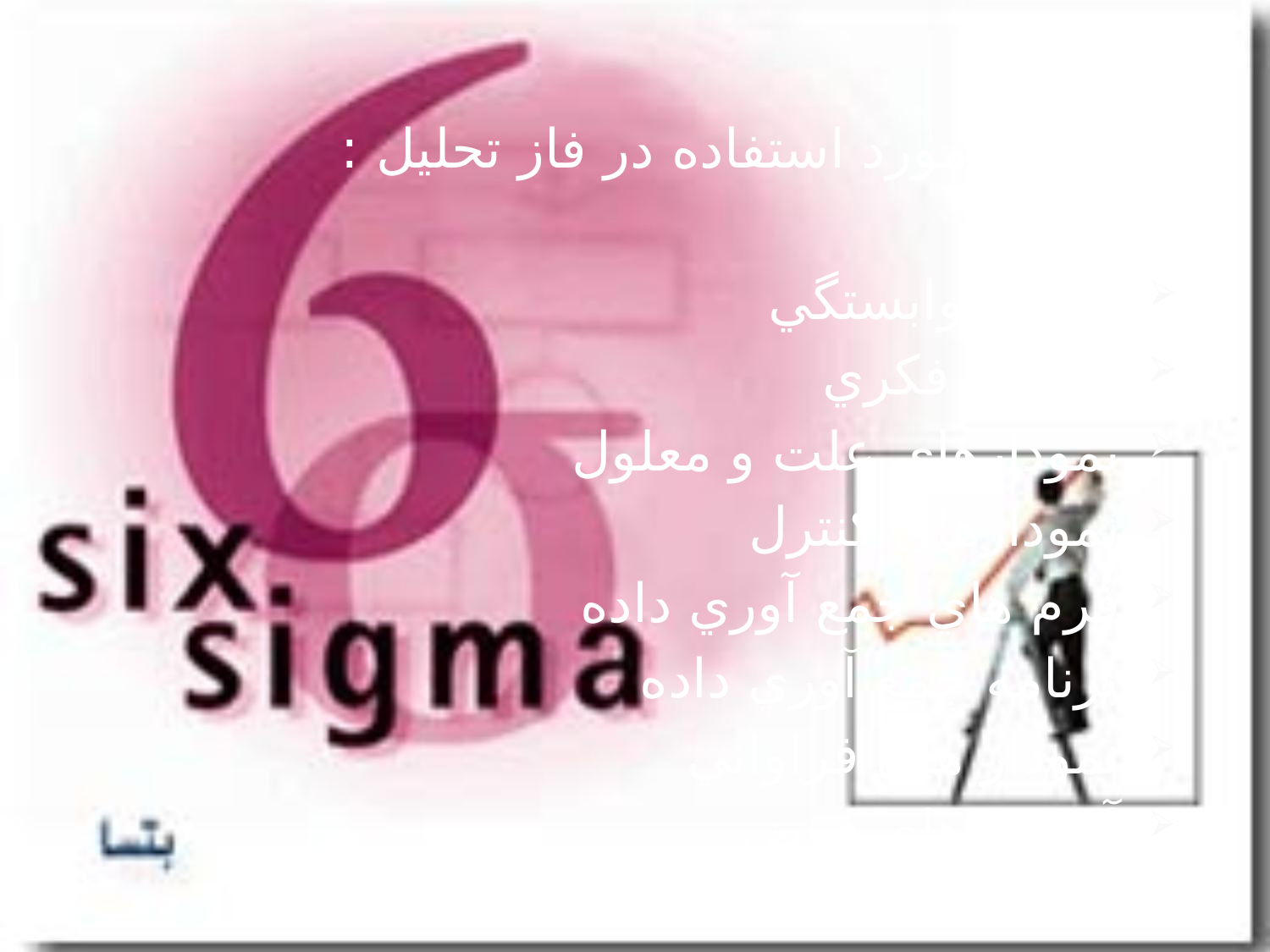

#

ابزارهاي مورد استفاده در فاز تحليل :

نمودار وابستگي
طوفان فكري
نمودارهاي علت و معلول
نمودارهاي كنترل
فرم هاي جمع آوري داده
برنامه جمع آوري داده
نمودار هاي فراواني
آزمون هاي فرض